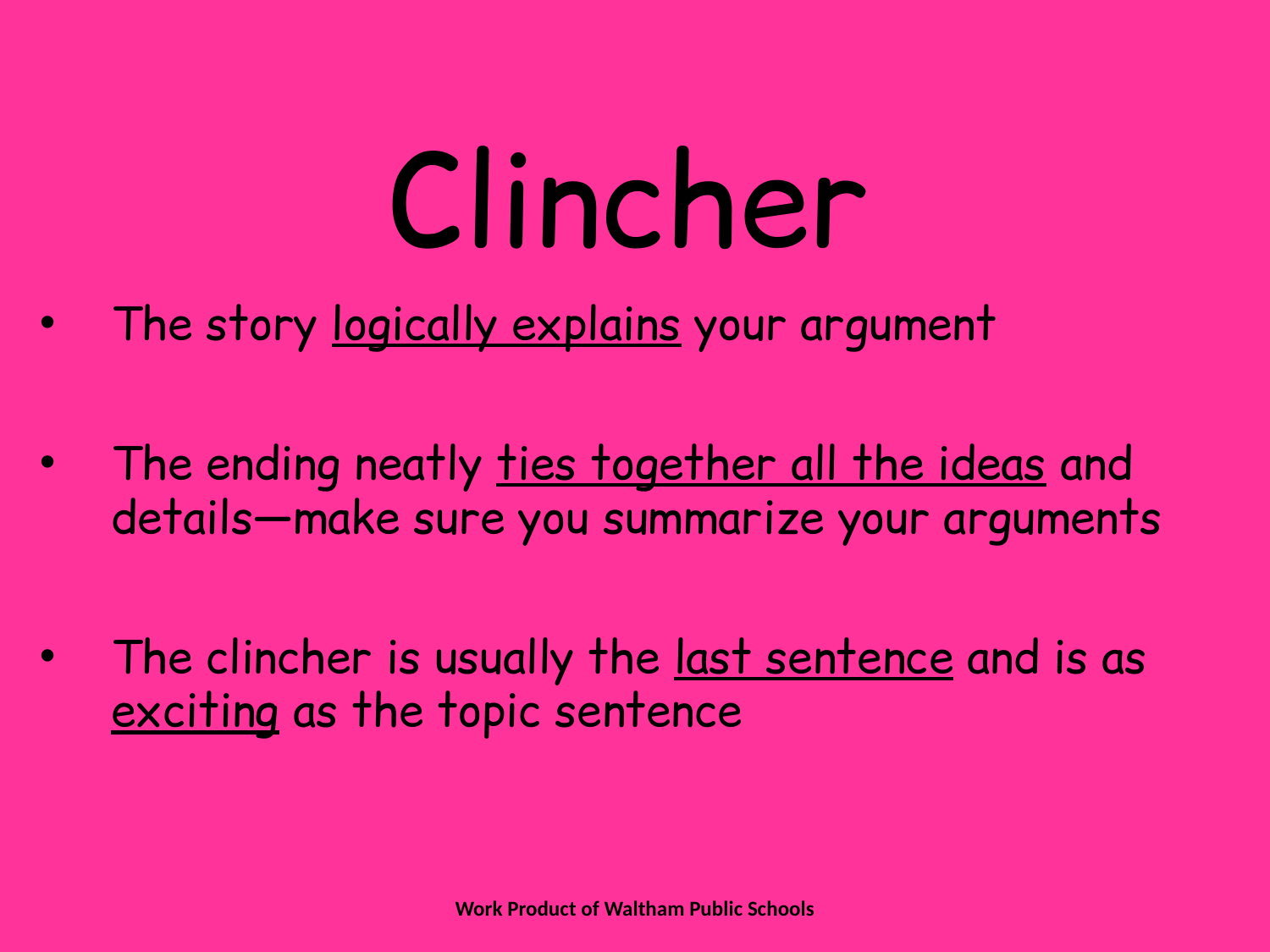

# Clincher
The story logically explains your argument

The ending neatly ties together all the ideas and details—make sure you summarize your arguments

The clincher is usually the last sentence and is as exciting as the topic sentence

Work Product of Waltham Public Schools